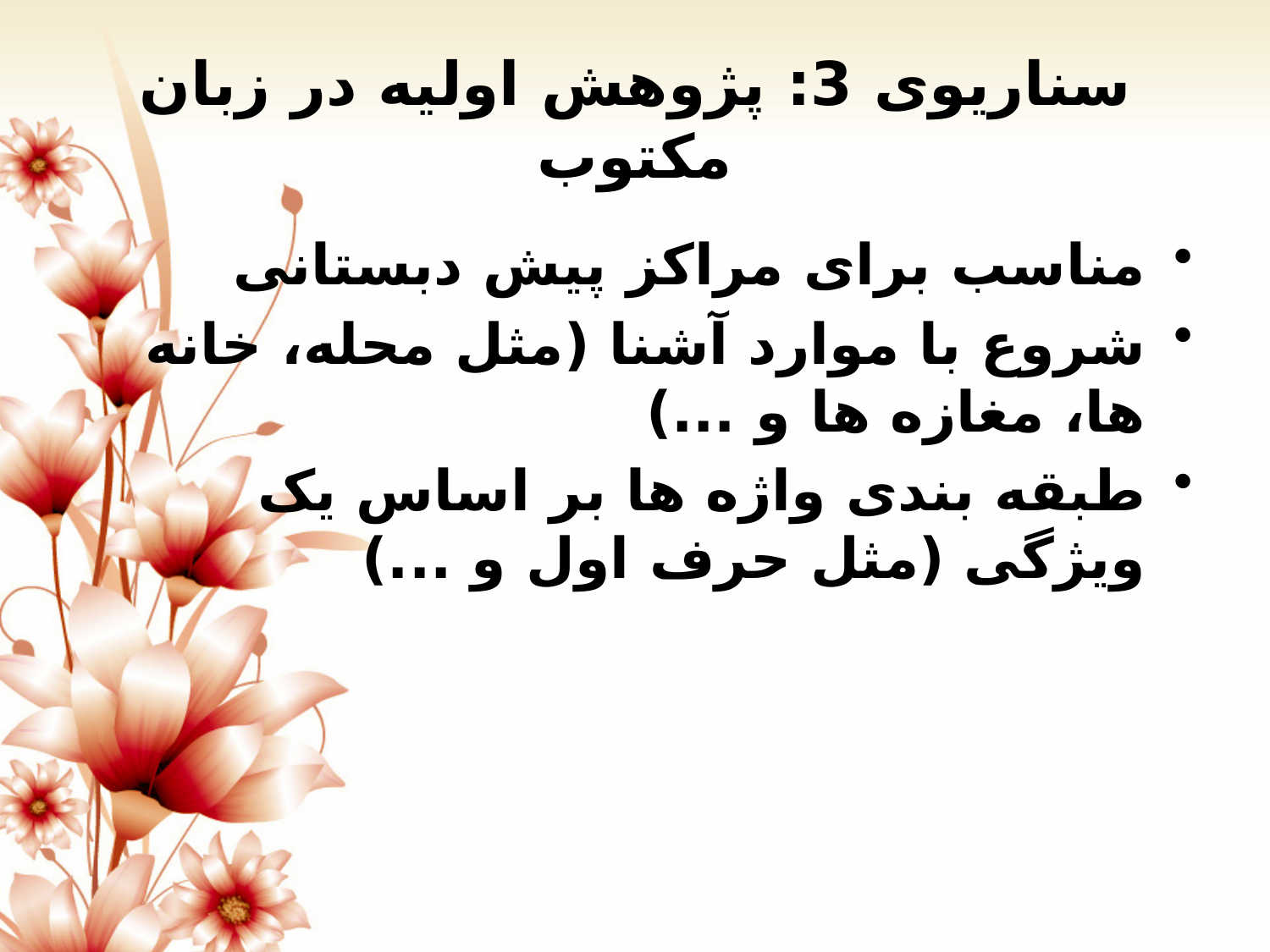

# سناریوی 3: پژوهش اولیه در زبان مکتوب
مناسب برای مراکز پیش دبستانی
شروع با موارد آشنا (مثل محله، خانه ها، مغازه ها و ...)
طبقه بندی واژه ها بر اساس یک ویژگی (مثل حرف اول و ...)